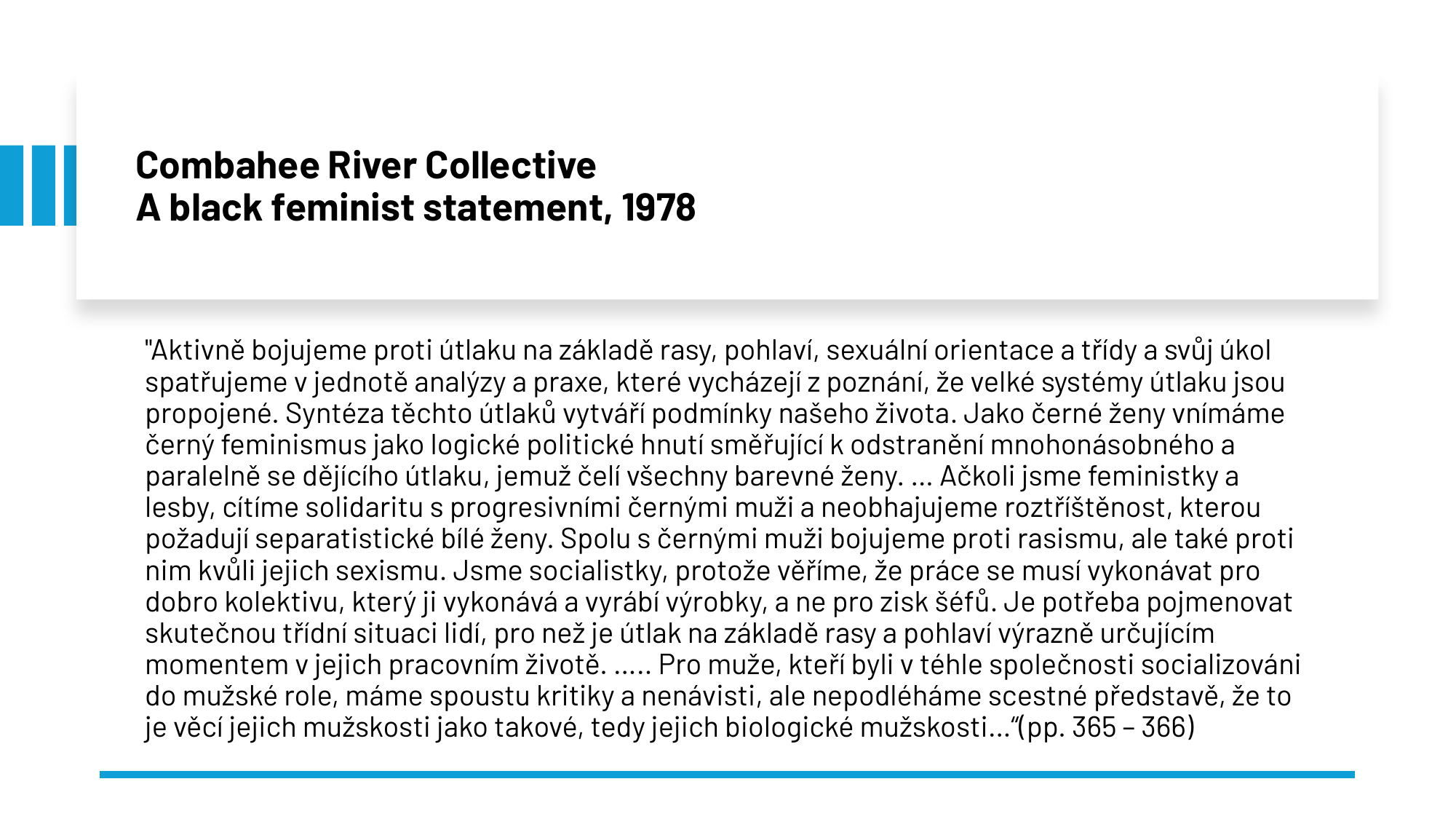

# Combahee River Collective A black feminist statement, 1978

"Aktivně bojujeme proti útlaku na základě rasy, pohlaví, sexuální orientace a třídy a svůj úkol spatřujeme v jednotě analýzy a praxe, které vycházejí z poznání, že velké systémy útlaku jsou propojené. Syntéza těchto útlaků vytváří podmínky našeho života. Jako černé ženy vnímáme černý feminismus jako logické politické hnutí směřující k odstranění mnohonásobného a paralelně se dějícího útlaku, jemuž čelí všechny barevné ženy. … Ačkoli jsme feministky a lesby, cítíme solidaritu s progresivními černými muži a neobhajujeme roztříštěnost, kterou požadují separatistické bílé ženy. Spolu s černými muži bojujeme proti rasismu, ale také proti nim kvůli jejich sexismu. Jsme socialistky, protože věříme, že práce se musí vykonávat pro dobro kolektivu, který ji vykonává a vyrábí výrobky, a ne pro zisk šéfů. Je potřeba pojmenovat skutečnou třídní situaci lidí, pro než je útlak na základě rasy a pohlaví výrazně určujícím momentem v jejich pracovním životě. ….. Pro muže, kteří byli v téhle společnosti socializováni do mužské role, máme spoustu kritiky a nenávisti, ale nepodléháme scestné představě, že to je věcí jejich mužskosti jako takové, tedy jejich biologické mužskosti…“(pp. 365 – 366)